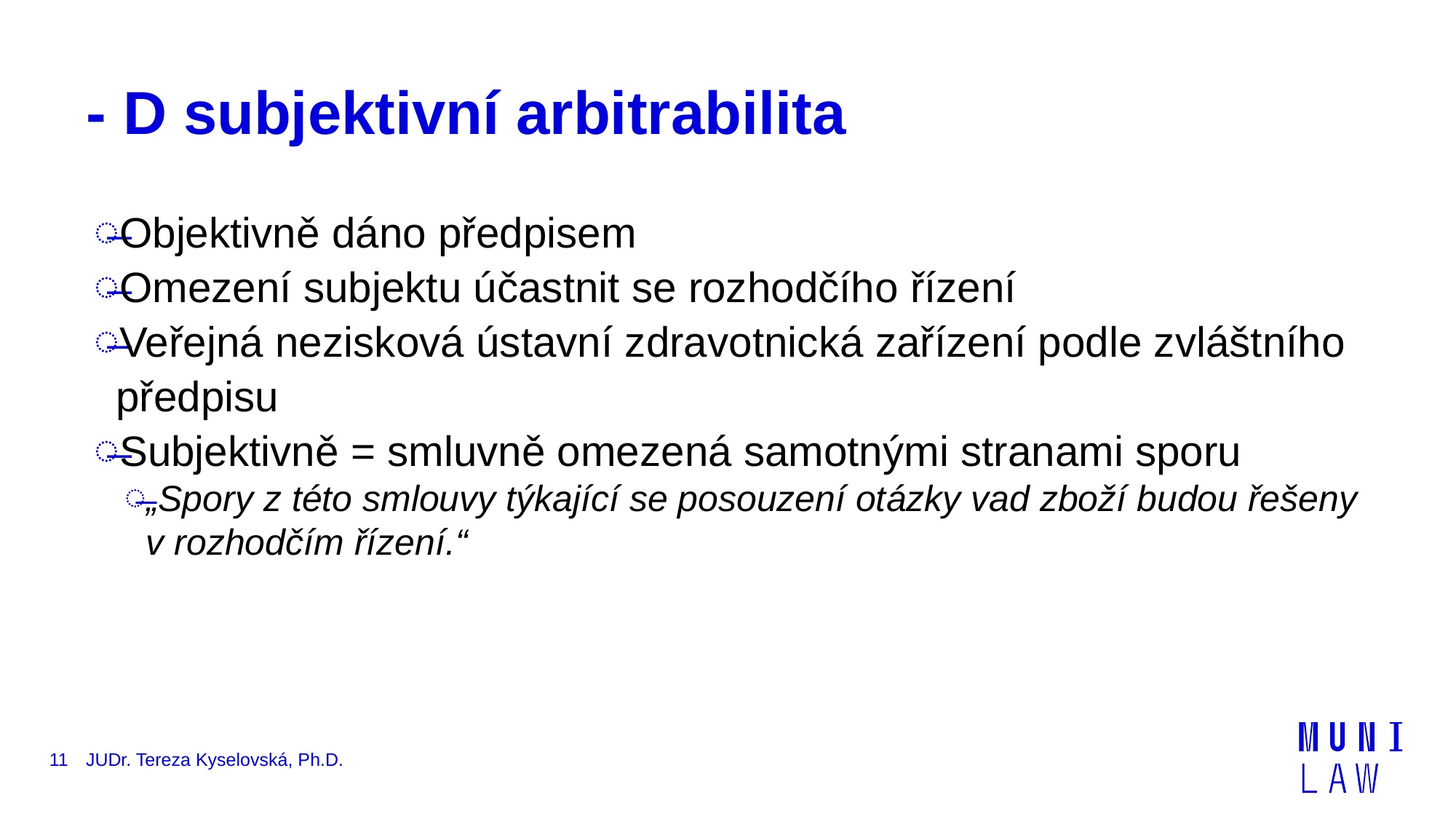

# - D subjektivní arbitrabilita
Objektivně dáno předpisem
Omezení subjektu účastnit se rozhodčího řízení
Veřejná nezisková ústavní zdravotnická zařízení podle zvláštního předpisu
Subjektivně = smluvně omezená samotnými stranami sporu
„Spory z této smlouvy týkající se posouzení otázky vad zboží budou řešeny v rozhodčím řízení.“

11
JUDr. Tereza Kyselovská, Ph.D.